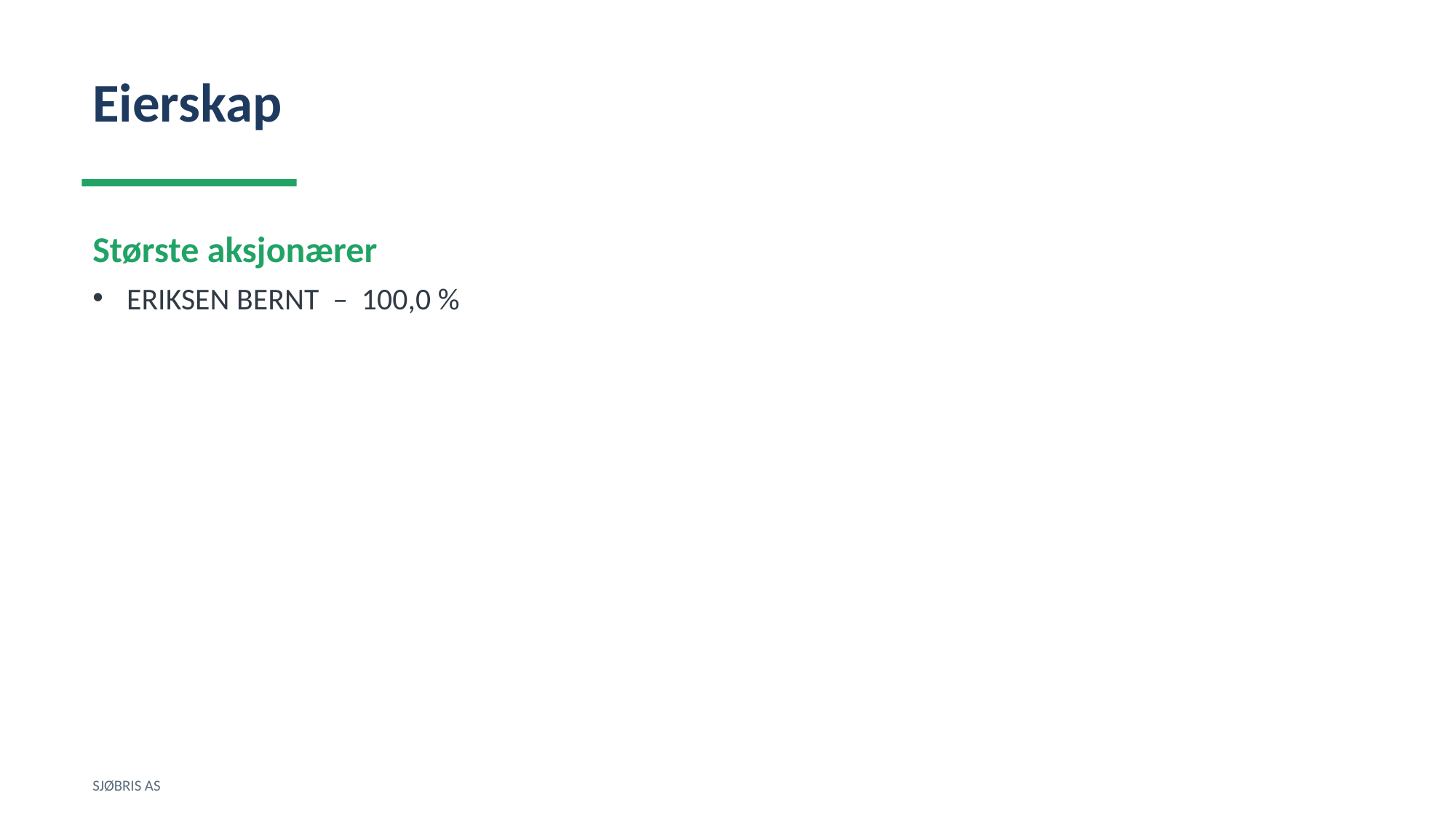

Eierskap

Største aksjonærer
ERIKSEN BERNT  –  100,0 %
SJØBRIS AS